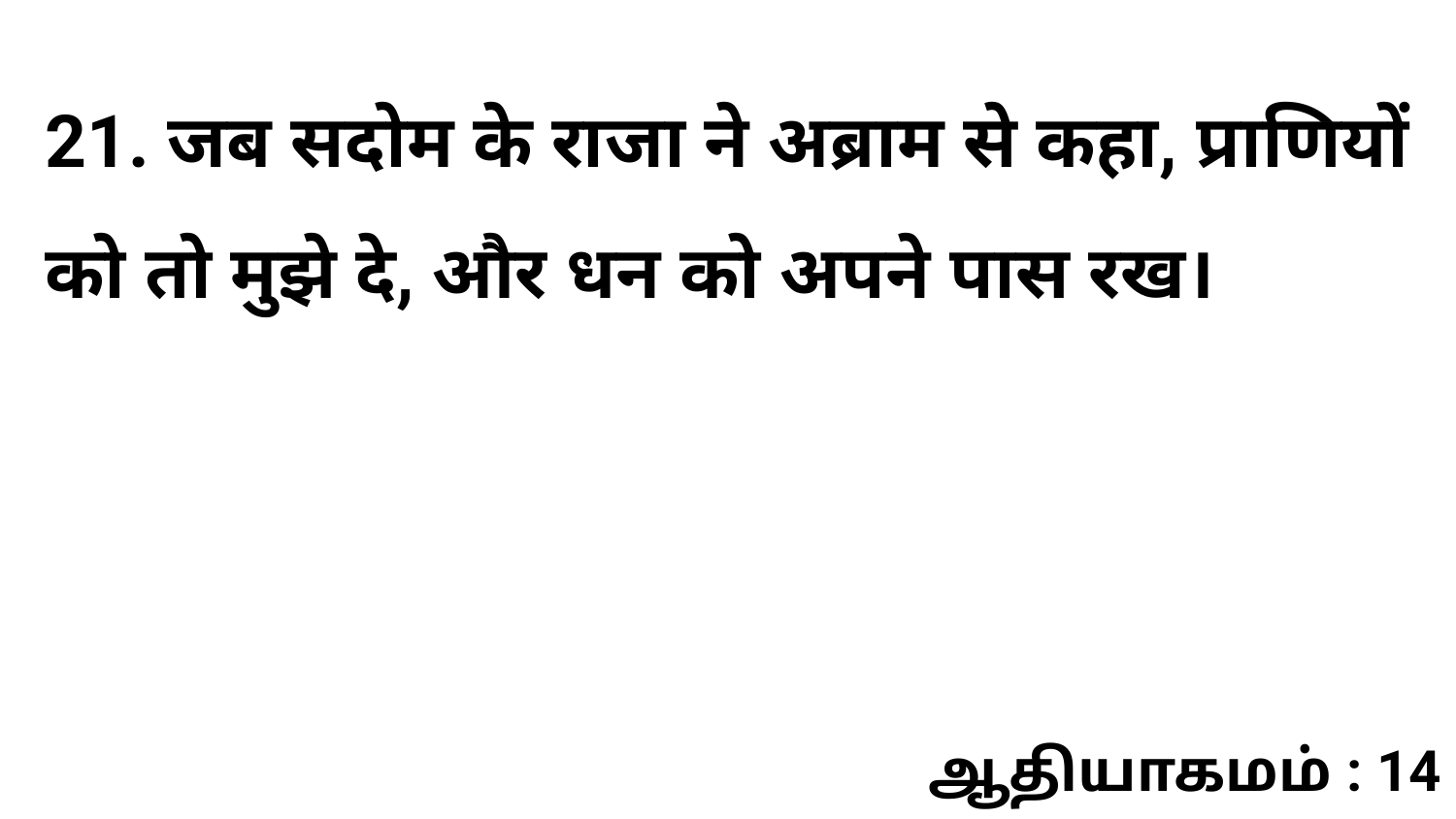

21. जब सदोम के राजा ने अब्राम से कहा, प्राणियों को तो मुझे दे, और धन को अपने पास रख।
ஆதியாகமம் : 14